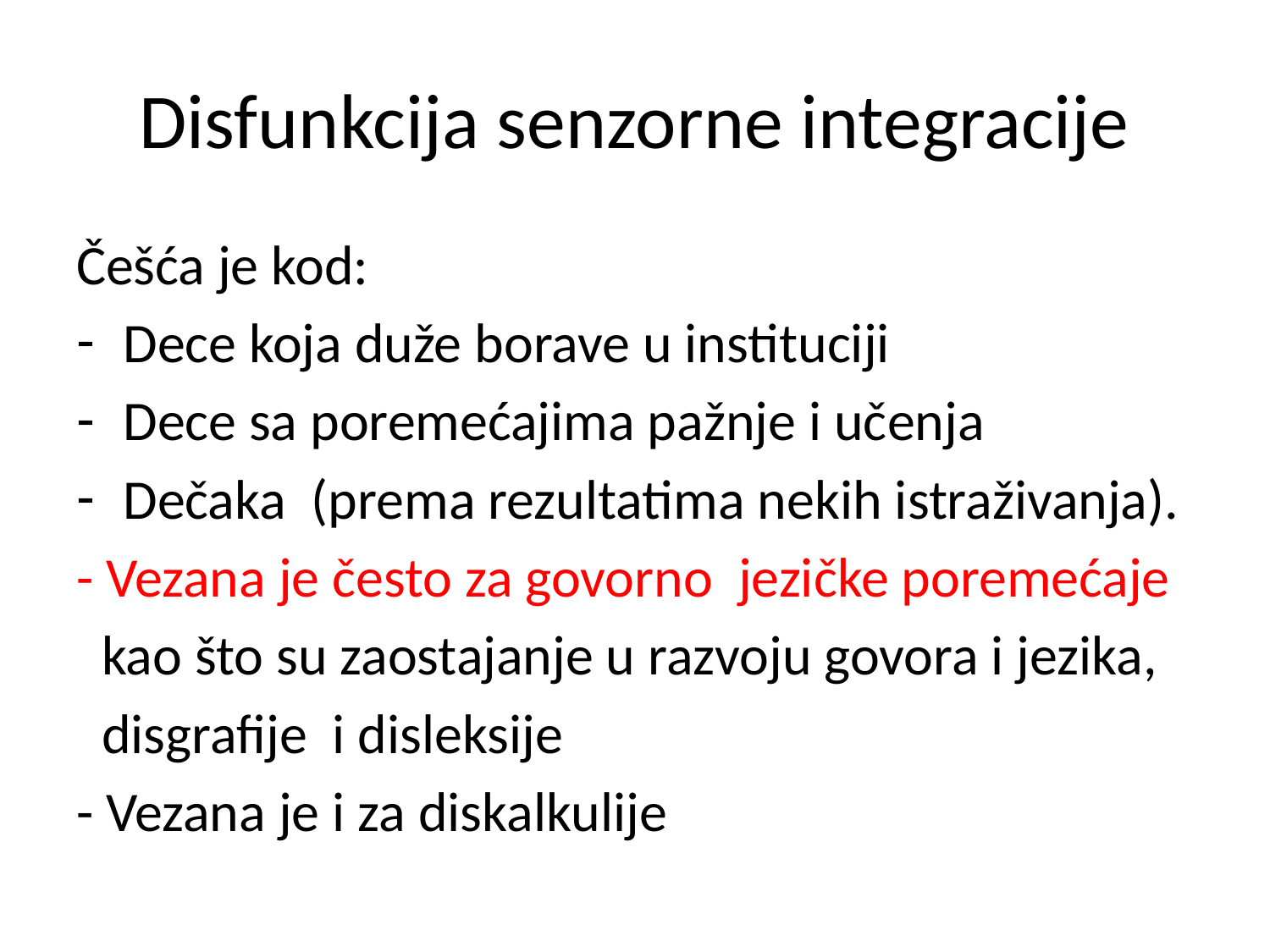

# Disfunkcija senzorne integracije
Češća je kod:
Dece koja duže borave u instituciji
Dece sa poremećajima pažnje i učenja
Dečaka  (prema rezultatima nekih istraživanja).
- Vezana je često za govorno  jezičke poremećaje
  kao što su zaostajanje u razvoju govora i jezika,
  disgrafije  i disleksije
- Vezana je i za diskalkulije